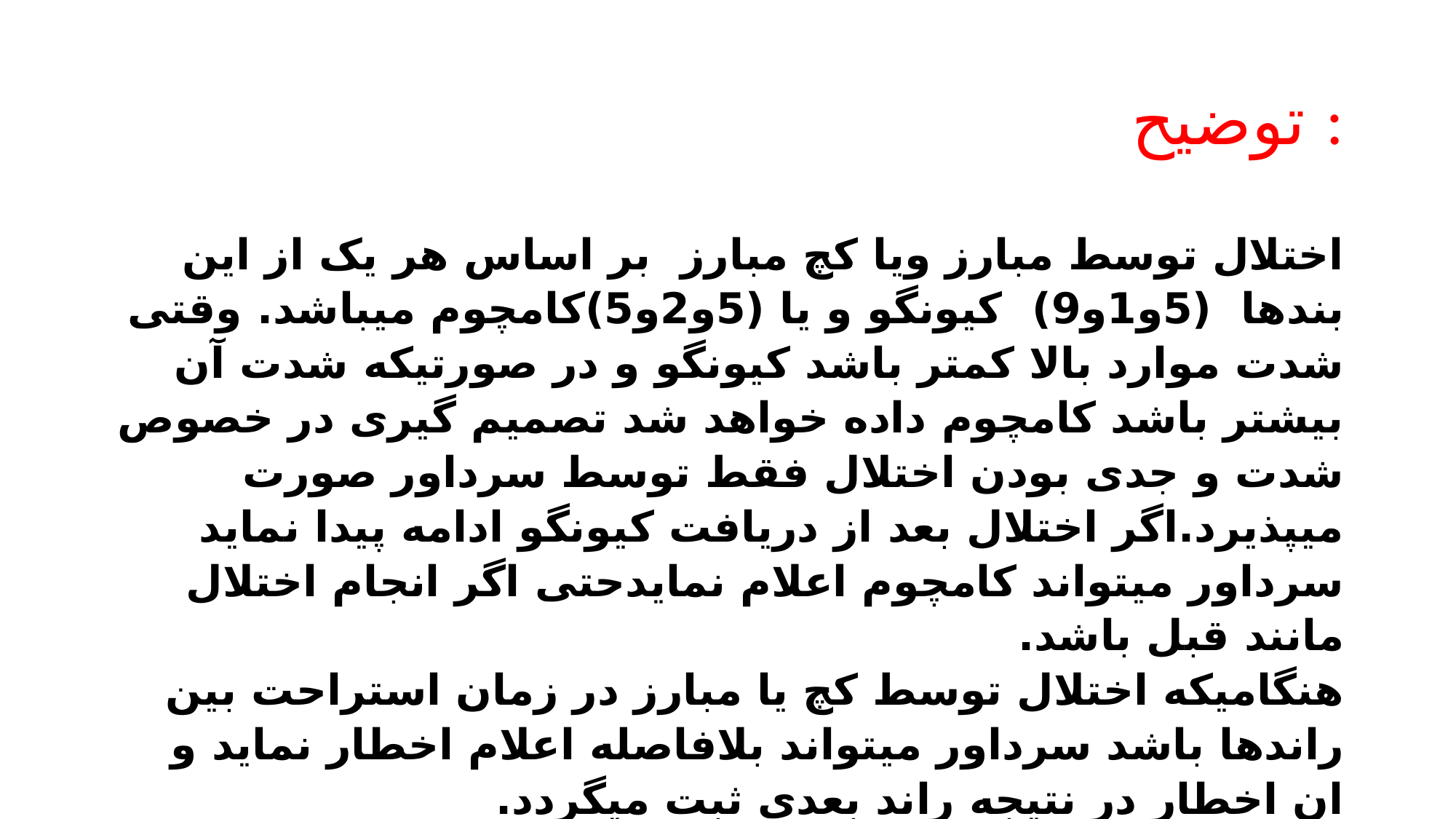

# توضیح :
اختلال توسط مبارز ویا کچ مبارز  بر اساس هر یک از این بندها  (5و1و9)  کیونگو و یا (5و2و5)کامچوم میباشد. وقتی شدت موارد بالا کمتر باشد کیونگو و در صورتیکه شدت آن بیشتر باشد کامچوم داده خواهد شد تصمیم گیری در خصوص شدت و جدی بودن اختلال فقط توسط سرداور صورت میپذیرد.اگر اختلال بعد از دریافت کیونگو ادامه پیدا نماید سرداور میتواند کامچوم اعلام نمایدحتی اگر انجام اختلال مانند قبل باشد.
هنگامیکه اختلال توسط کچ یا مبارز در زمان استراحت بین راندها باشد سرداور میتواند بلافاصله اعلام اخطار نماید و ان اخطار در نتیجه راند بعدی ثبت میگردد.